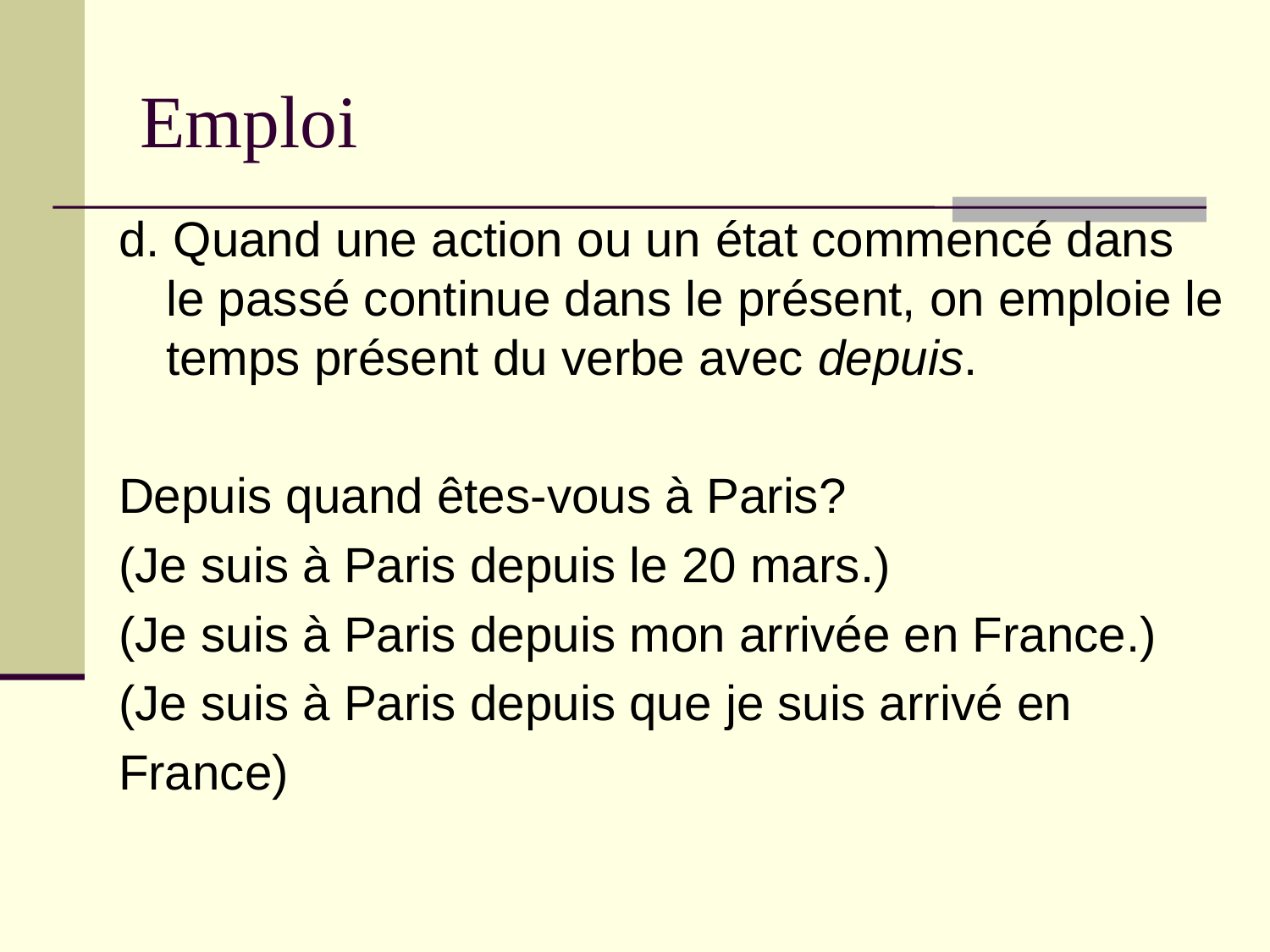

# Emploi
d. Quand une action ou un état commencé dans le passé continue dans le présent, on emploie le temps présent du verbe avec depuis.

Depuis quand êtes-vous à Paris?
(Je suis à Paris depuis le 20 mars.)
(Je suis à Paris depuis mon arrivée en France.)
(Je suis à Paris depuis que je suis arrivé en
France)